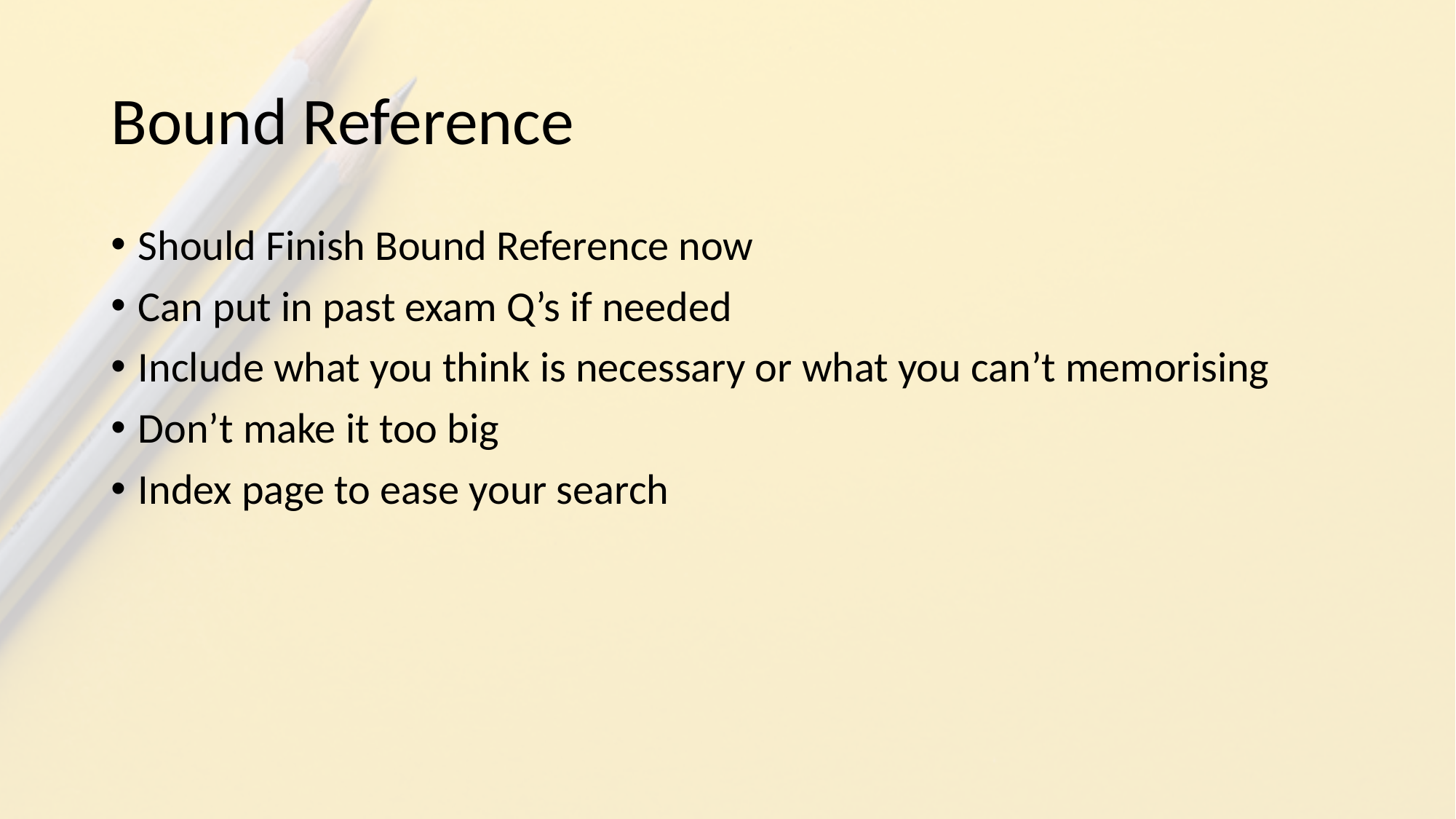

# Bound Reference
Should Finish Bound Reference now
Can put in past exam Q’s if needed
Include what you think is necessary or what you can’t memorising
Don’t make it too big
Index page to ease your search